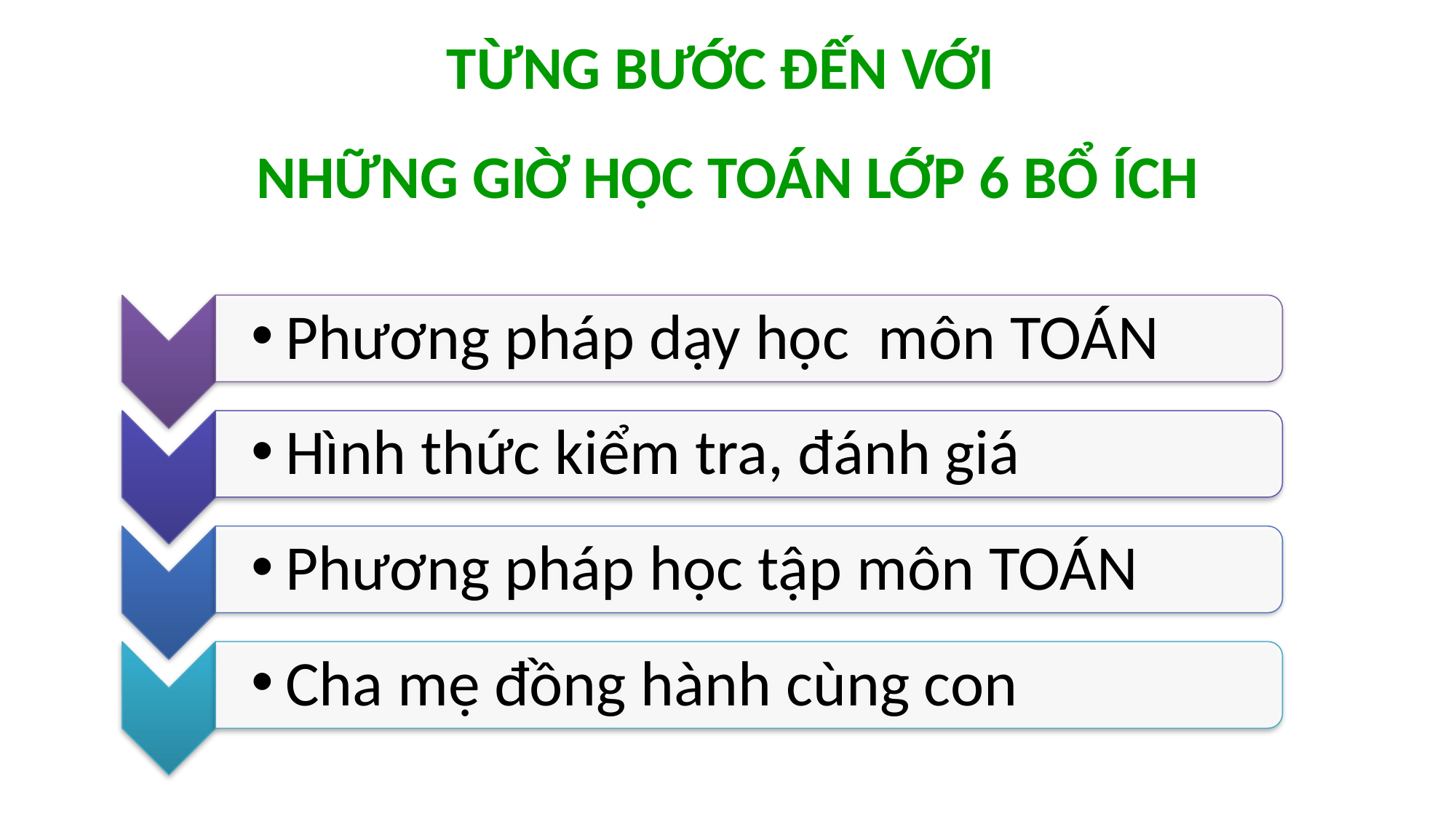

# TỪNG BƯỚC ĐẾN VỚI NHỮNG GIỜ HỌC TOÁN LỚP 6 BỔ ÍCH

Phương pháp dạy học  môn TOÁN

Hình thức kiểm tra, đánh giá

Phương pháp học tập môn TOÁN

Cha mẹ đồng hành cùng con